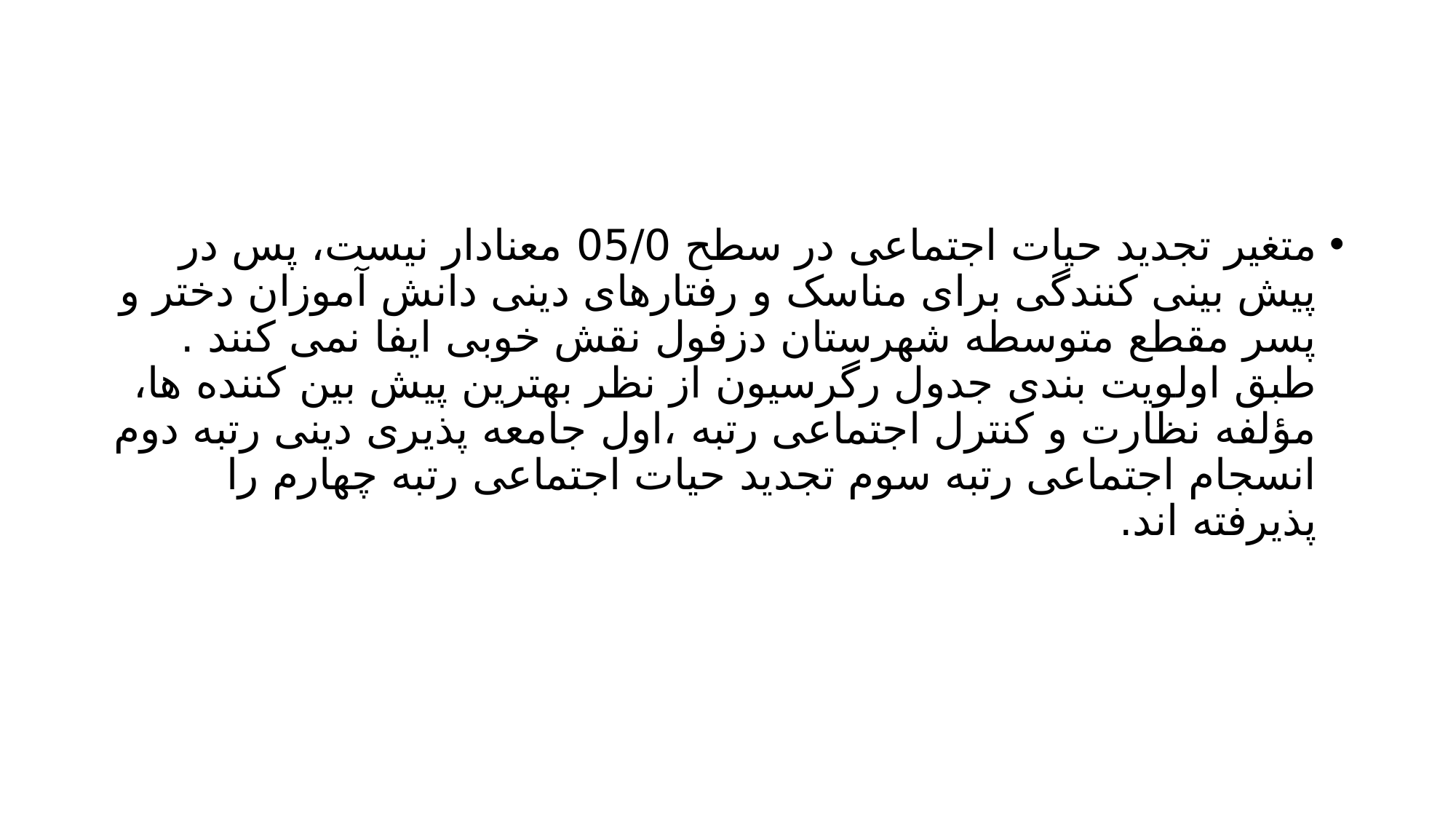

#
متغیر تجدید حیات اجتماعی در سطح 05/0 معنادار نیست، پس در پیش بینی کنندگی برای مناسک و رفتارهای دینی دانش آموزان دختر و پسر مقطع متوسطه شهرستان دزفول نقش خوبی ایفا نمی کنند .
طبق اولویت بندی جدول رگرسیون از نظر بهترین پیش بین کننده ها، مؤلفه نظارت و کنترل اجتماعی رتبه ،اول جامعه پذیری دینی رتبه دوم انسجام اجتماعی رتبه سوم تجديد حیات اجتماعی رتبه چهارم را پذیرفته اند.